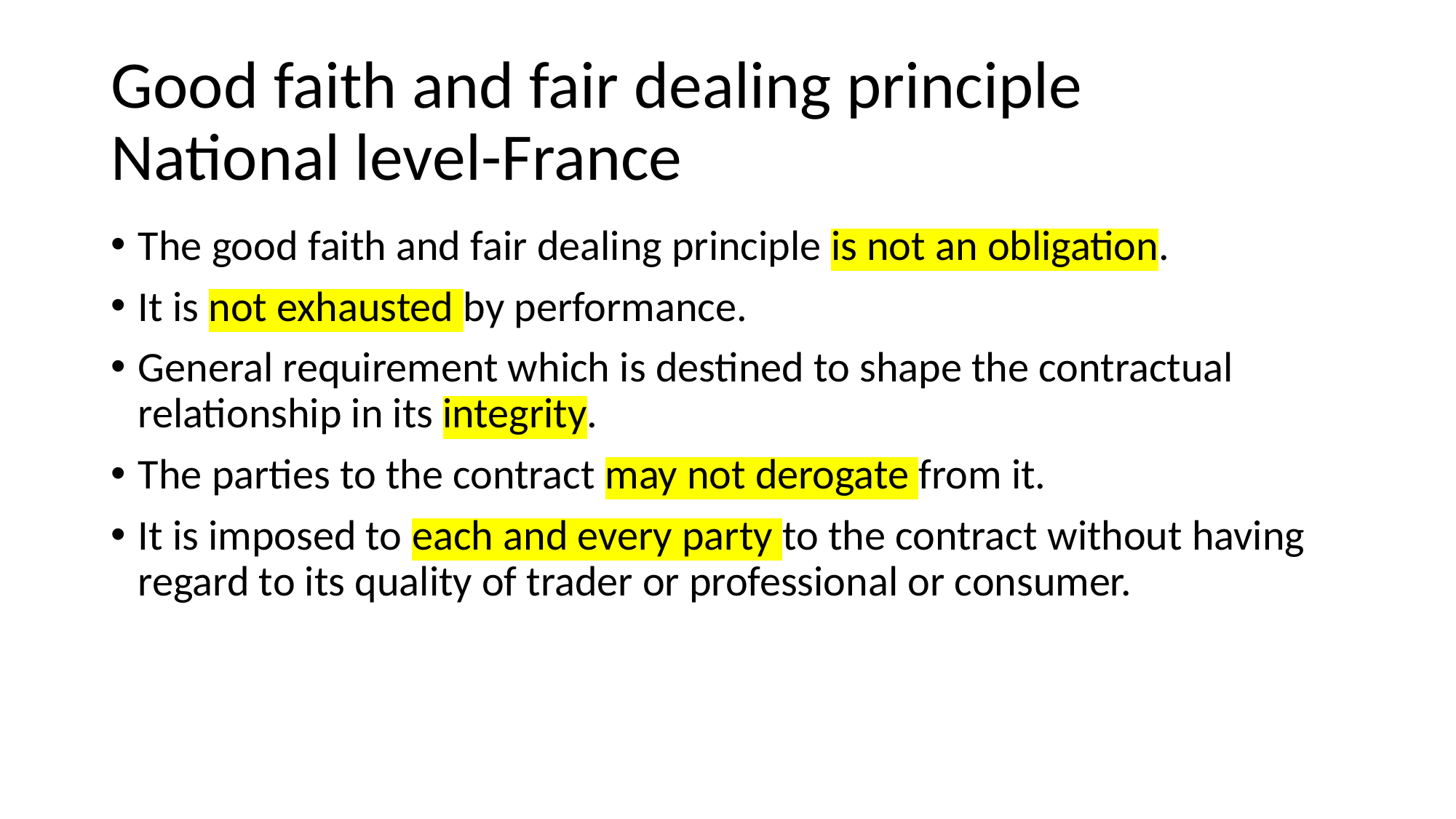

# Good faith and fair dealing principle National level-France
The good faith and fair dealing principle is not an obligation.
It is not exhausted by performance.
General requirement which is destined to shape the contractual relationship in its integrity.
The parties to the contract may not derogate from it.
It is imposed to each and every party to the contract without having regard to its quality of trader or professional or consumer.